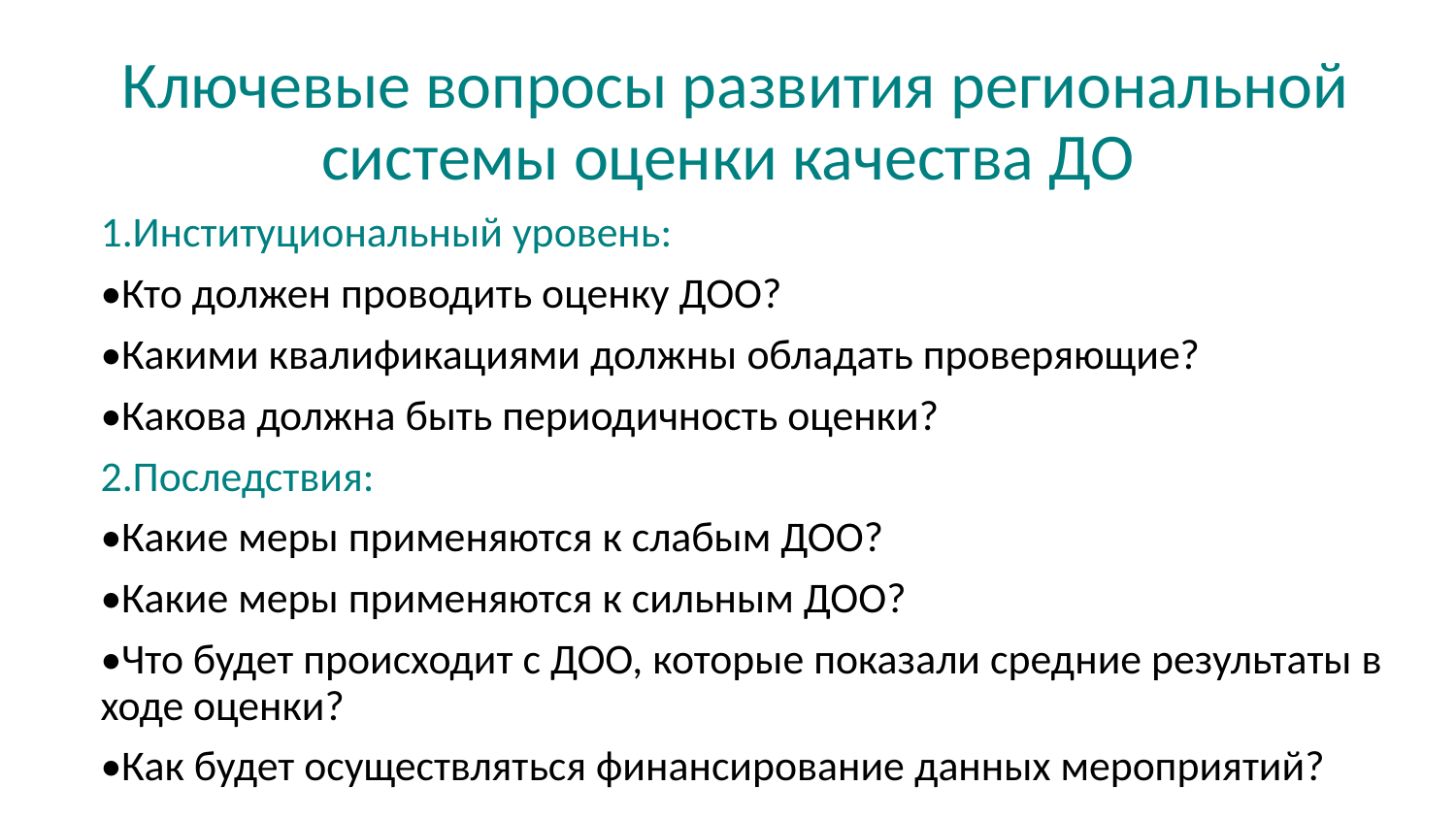

# Ключевые вопросы развития региональной системы оценки качества ДО
1.Институциональный уровень:
•Кто должен проводить оценку ДОО?
•Какими квалификациями должны обладать проверяющие?
•Какова должна быть периодичность оценки?
2.Последствия:
•Какие меры применяются к слабым ДОО?
•Какие меры применяются к сильным ДОО?
•Что будет происходит с ДОО, которые показали средние результаты в ходе оценки?
•Как будет осуществляться финансирование данных мероприятий?